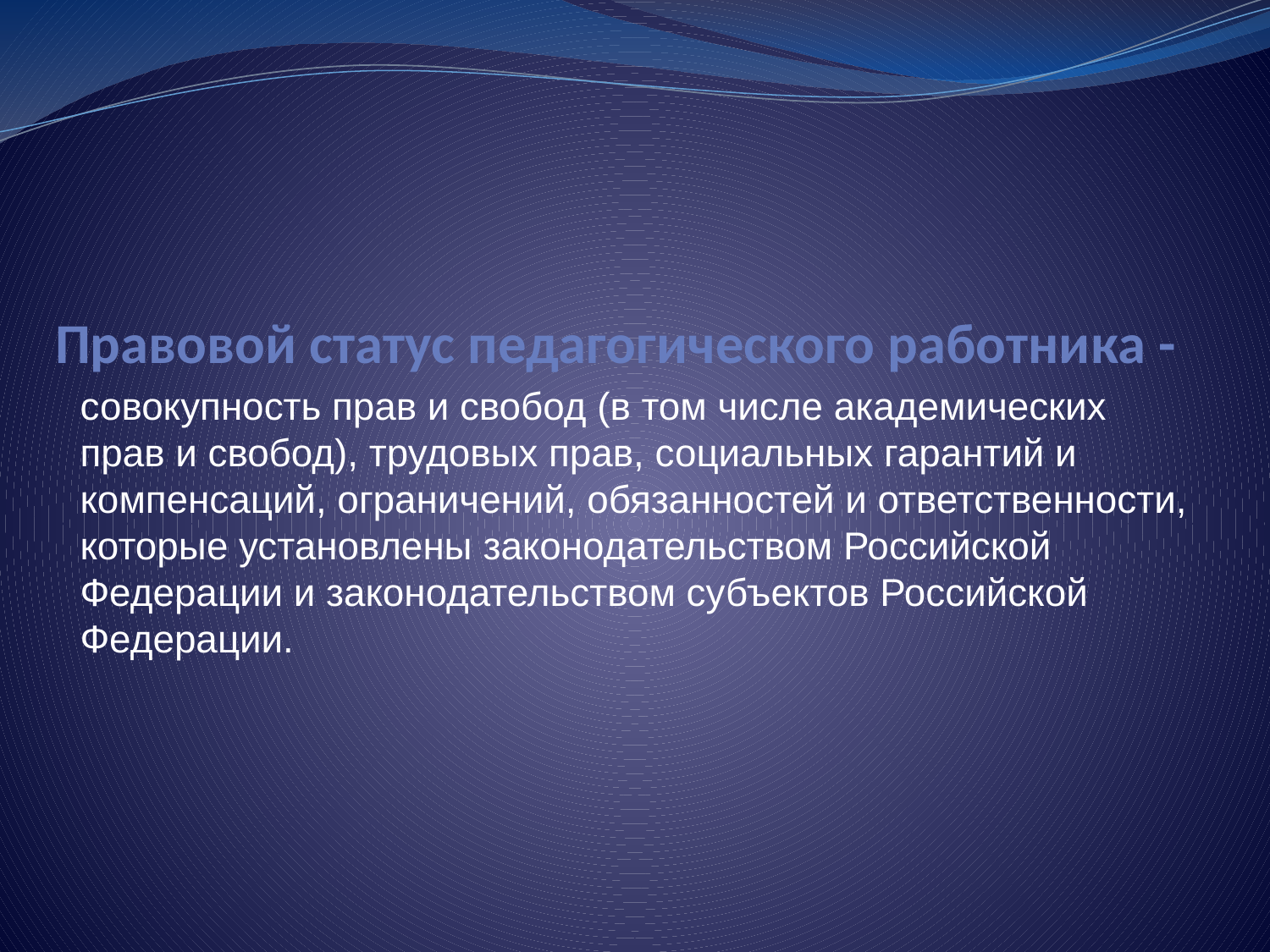

# Правовой статус педагогического работника -
совокупность прав и свобод (в том числе академических прав и свобод), трудовых прав, социальных гарантий и компенсаций, ограничений, обязанностей и ответственности, которые установлены законодательством Российской Федерации и законодательством субъектов Российской Федерации.